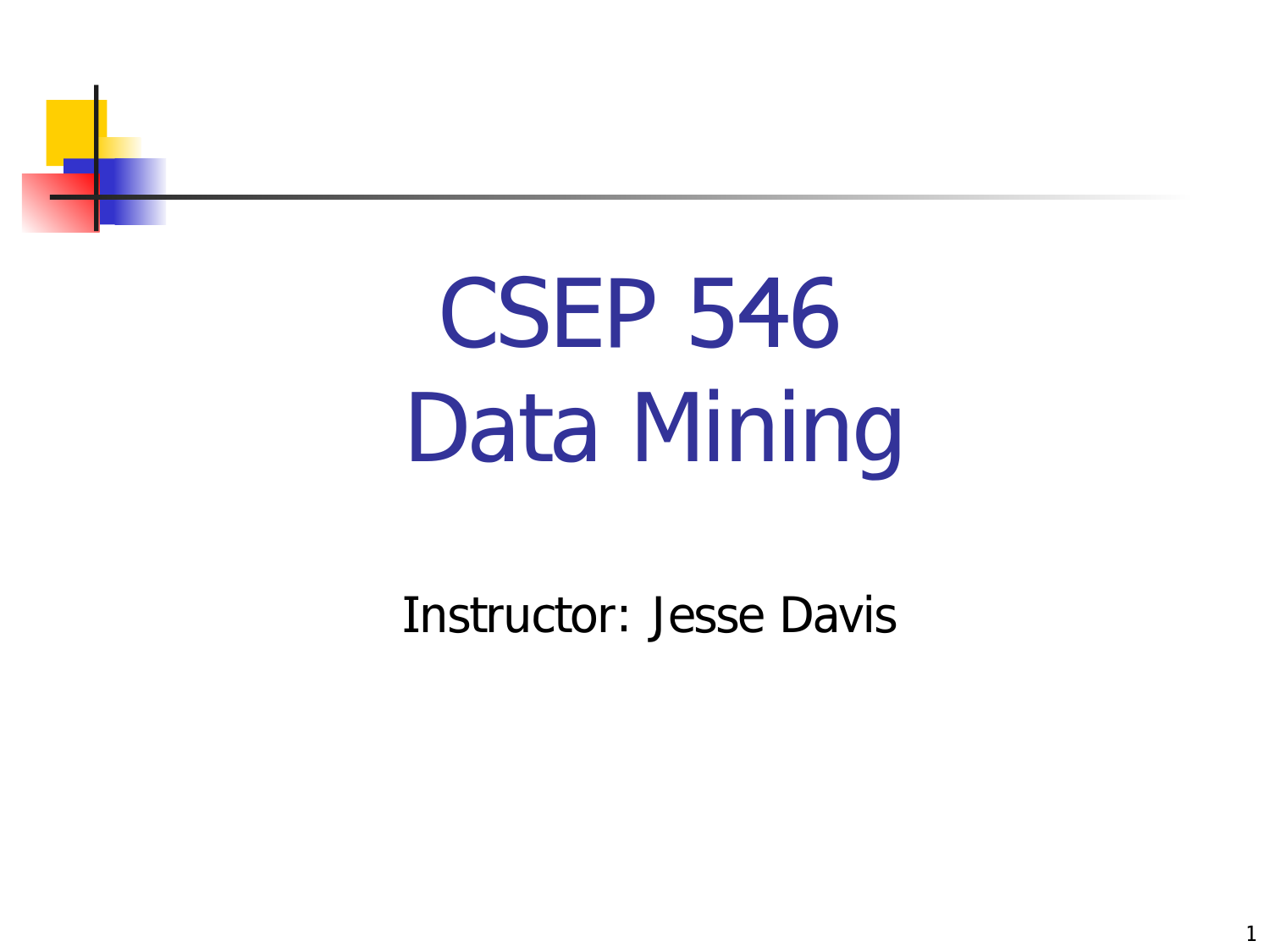

# CSEP 546 Data Mining
    Instructor: Jesse Davis
1